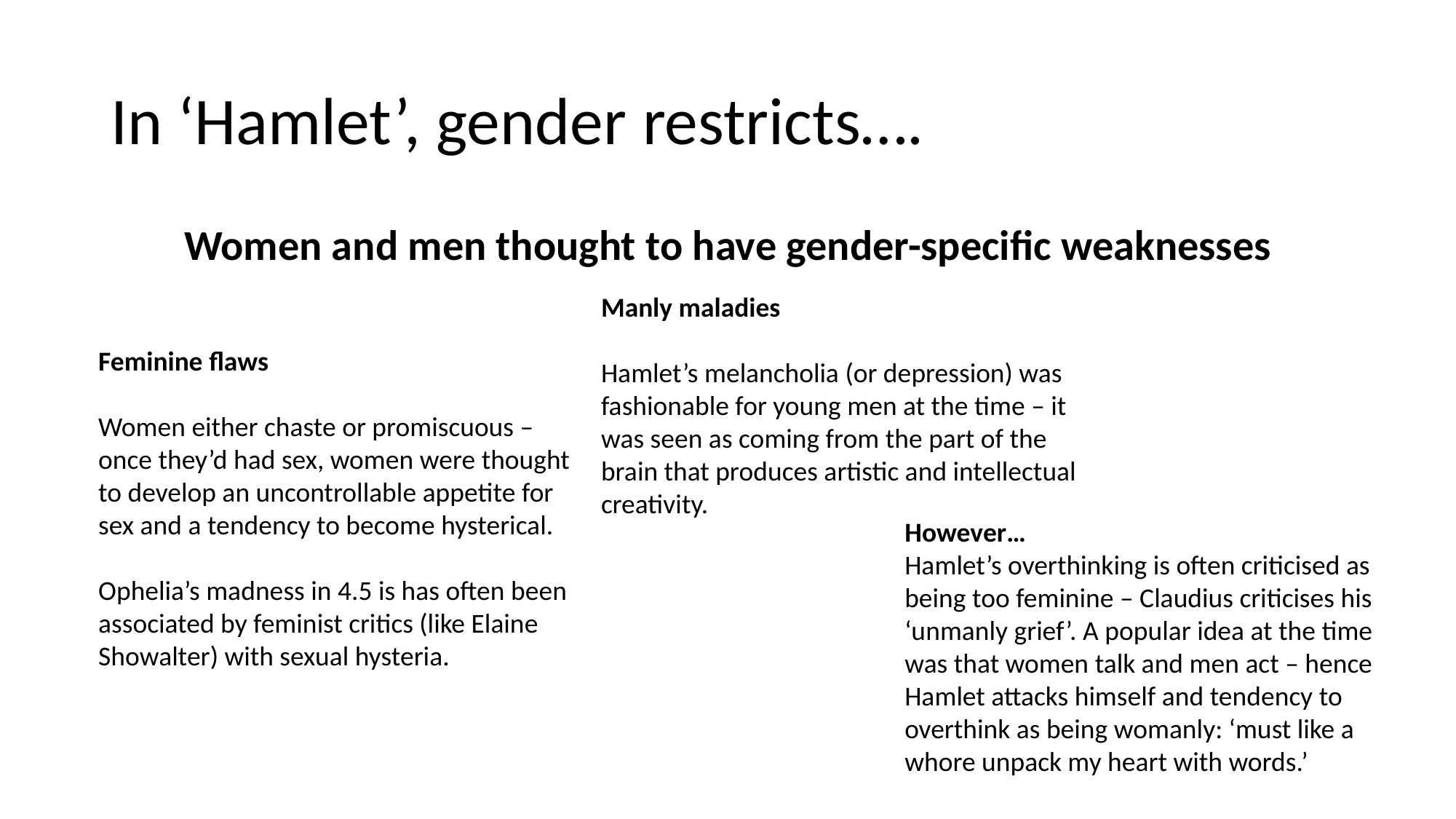

# In ‘Hamlet’, gender restricts….
Women and men thought to have gender-specific weaknesses

Manly maladies

Hamlet’s melancholia (or depression) was fashionable for young men at the time – it was seen as coming from the part of the brain that produces artistic and intellectual creativity.

Feminine flaws

Women either chaste or promiscuous – once they’d had sex, women were thought to develop an uncontrollable appetite for sex and a tendency to become hysterical.

Ophelia’s madness in 4.5 is has often been associated by feminist critics (like Elaine Showalter) with sexual hysteria.
However…
Hamlet’s overthinking is often criticised as being too feminine – Claudius criticises his ‘unmanly grief’. A popular idea at the time was that women talk and men act – hence Hamlet attacks himself and tendency to overthink as being womanly: ‘must like a whore unpack my heart with words.’